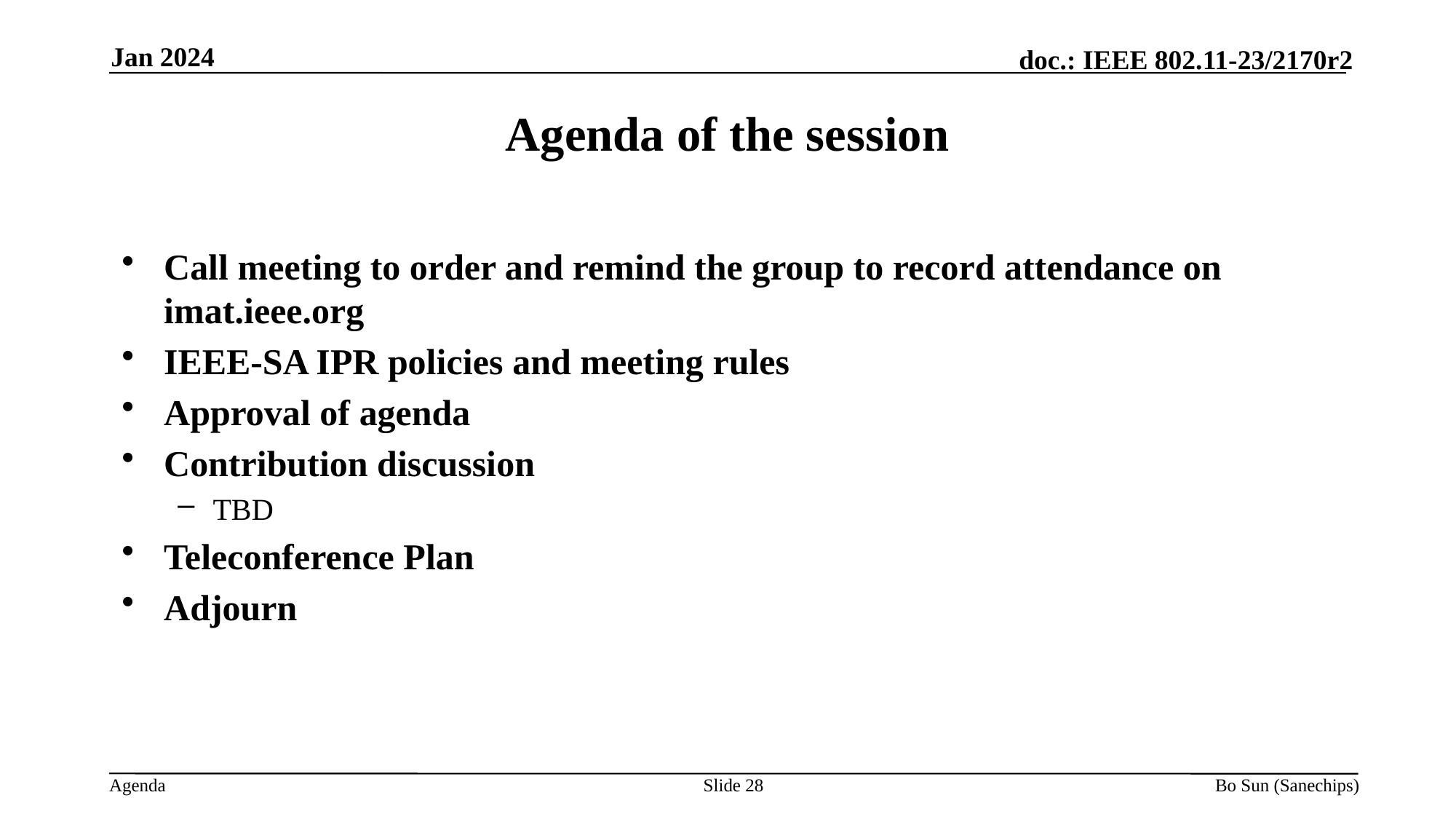

Jan 2024
Agenda of the session
Call meeting to order and remind the group to record attendance on imat.ieee.org
IEEE-SA IPR policies and meeting rules
Approval of agenda
Contribution discussion
TBD
Teleconference Plan
Adjourn
Slide 28
Bo Sun (Sanechips)